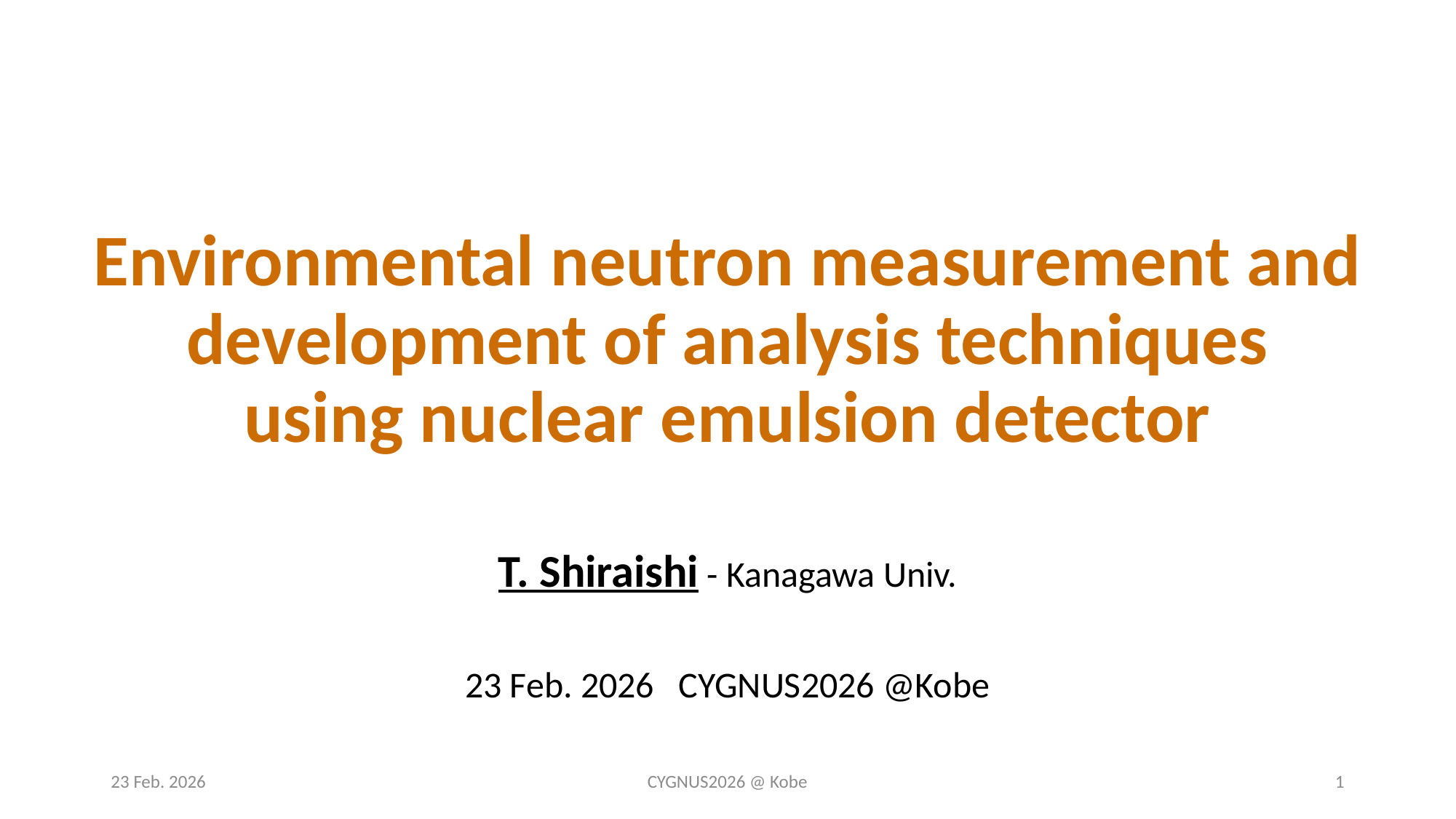

# Environmental neutron measurement and development of analysis techniques using nuclear emulsion detector
T. Shiraishi - Kanagawa Univ.

23 Feb. 2026   CYGNUS2026 @Kobe
23 Feb. 2026
CYGNUS2026 @ Kobe
1